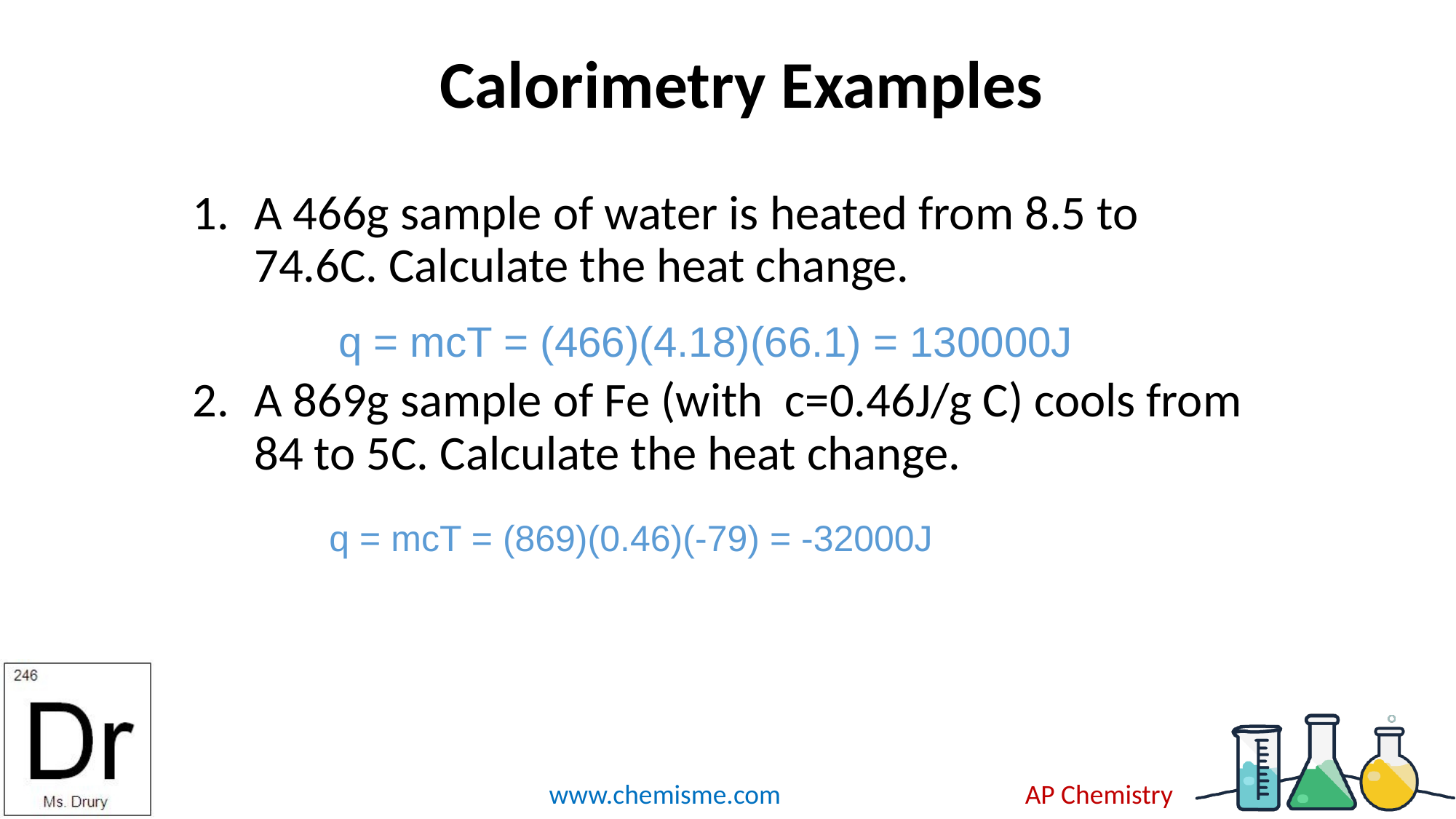

# Calorimetry Examples
A 466g sample of water is heated from 8.5 to 74.6C. Calculate the heat change.

A 869g sample of Fe (with  c=0.46J/g C) cools from 84 to 5C. Calculate the heat change.
q = mcT = (466)(4.18)(66.1) = 130000J
q = mcT = (869)(0.46)(-79) = -32000J